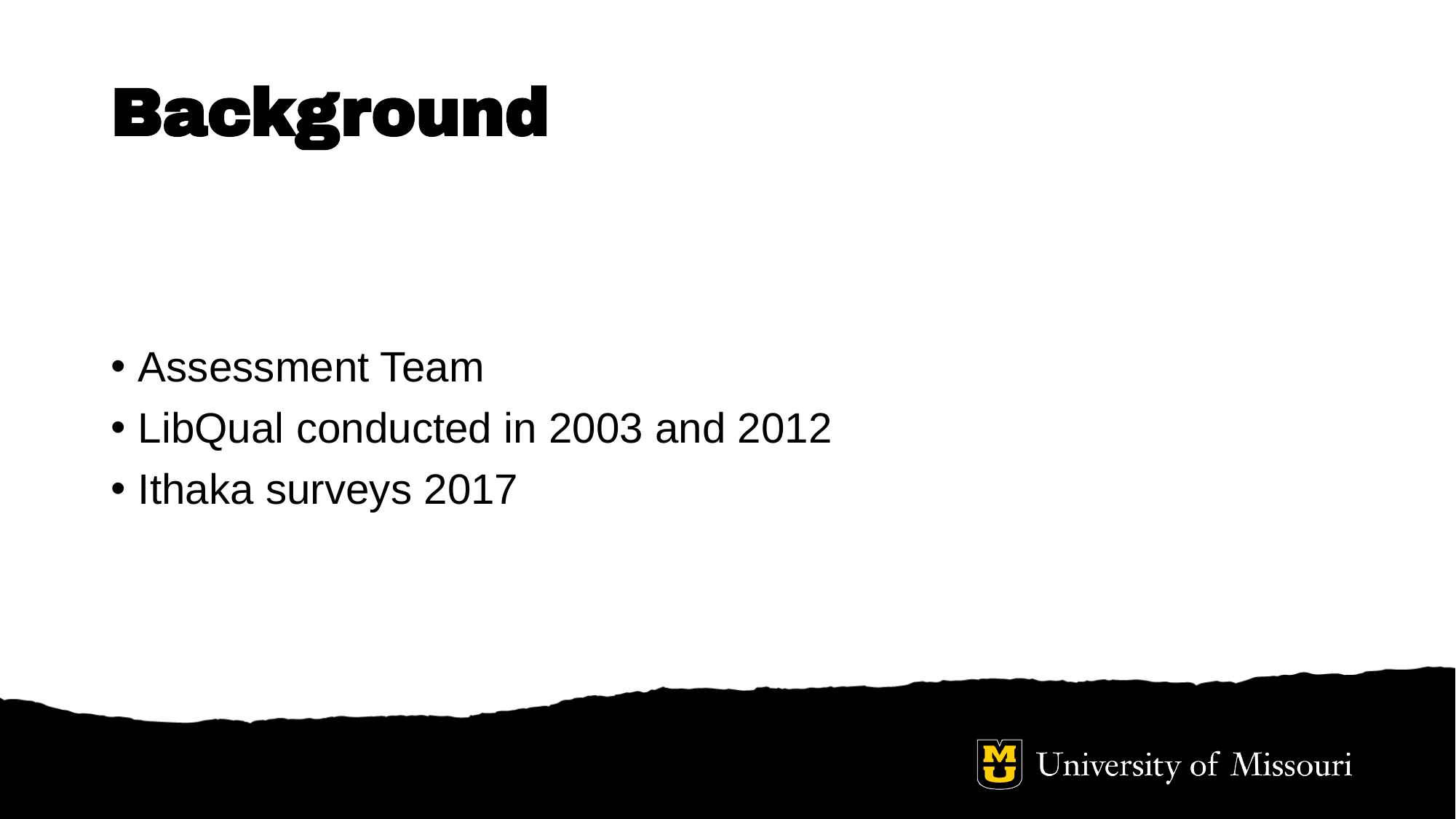

# Background

Assessment Team
LibQual conducted in 2003 and 2012
Ithaka surveys 2017